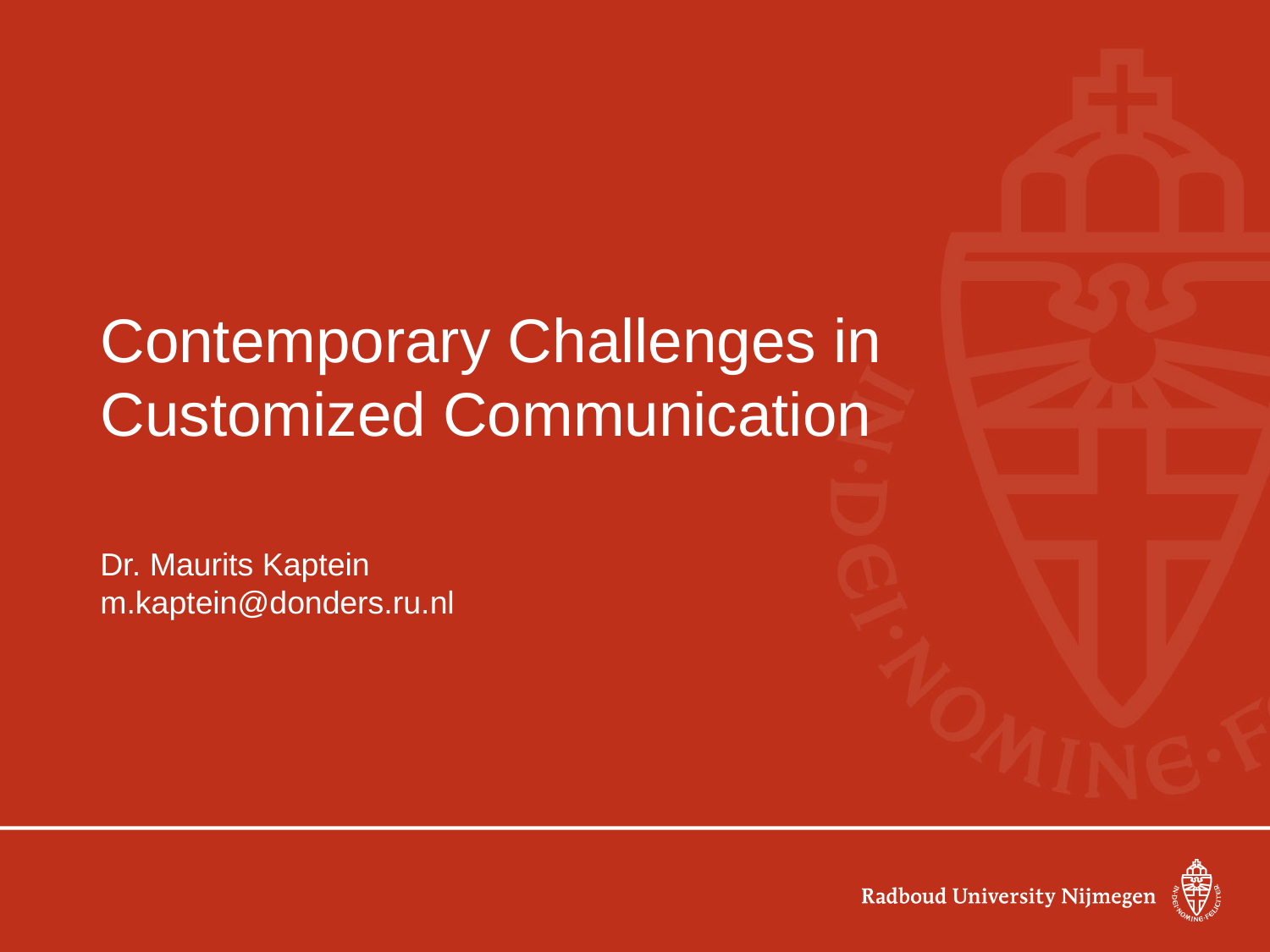

# Contemporary Challenges in Customized Communication
Dr. Maurits Kaptein
m.kaptein@donders.ru.nl